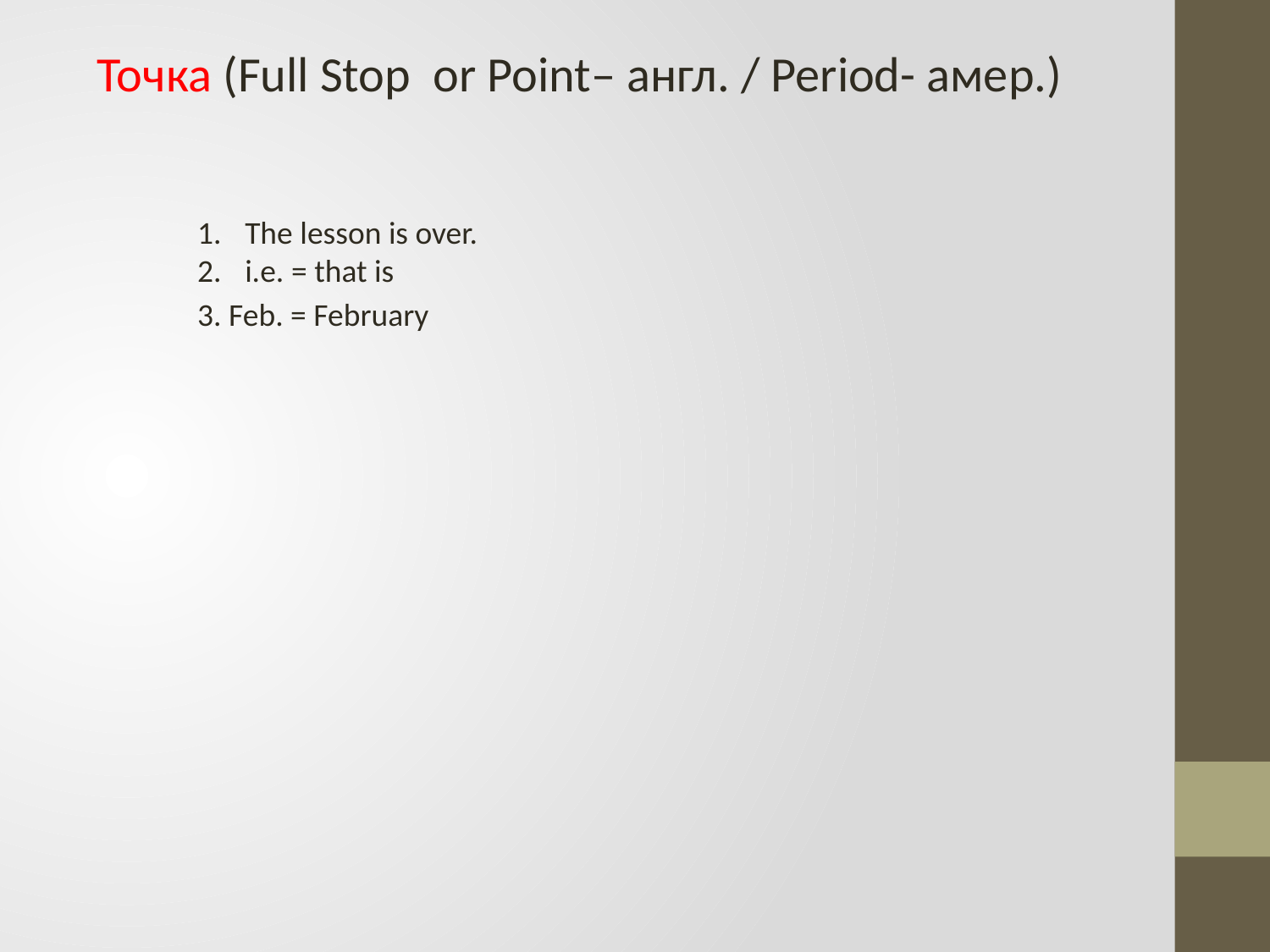

Точка (Full Stop  or Point– англ. / Period- амер.)
The lesson is over.
i.e. = that is
3. Feb. = February